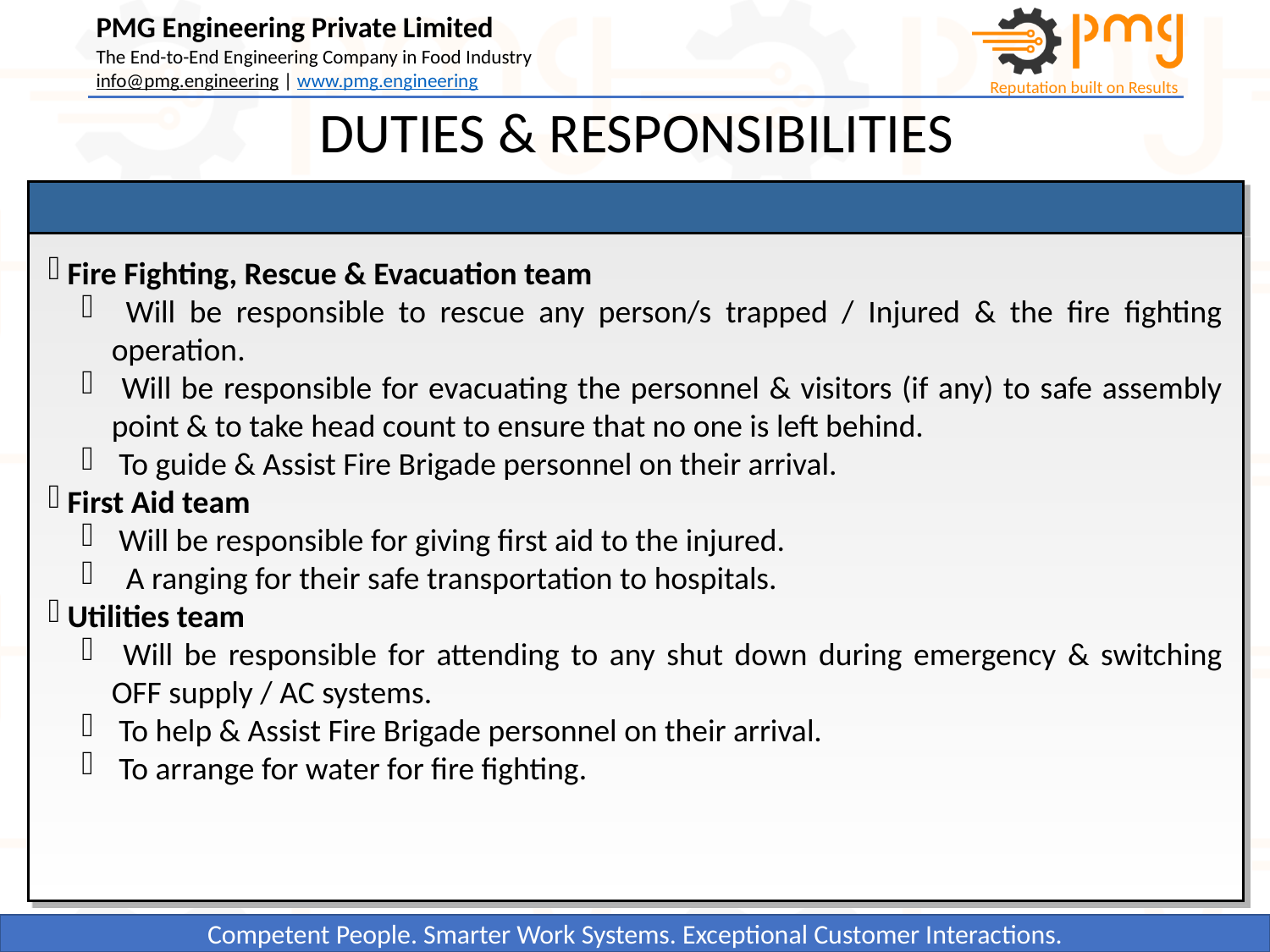

DUTIES & RESPONSIBILITIES

 Fire Fighting, Rescue & Evacuation team
 Will be responsible to rescue any person/s trapped / Injured & the fire fighting operation.
 Will be responsible for evacuating the personnel & visitors (if any) to safe assembly point & to take head count to ensure that no one is left behind.
 To guide & Assist Fire Brigade personnel on their arrival.
 First Aid team
 Will be responsible for giving first aid to the injured.
  A ranging for their safe transportation to hospitals.
 Utilities team
 Will be responsible for attending to any shut down during emergency & switching OFF supply / AC systems.
 To help & Assist Fire Brigade personnel on their arrival.
 To arrange for water for fire fighting.